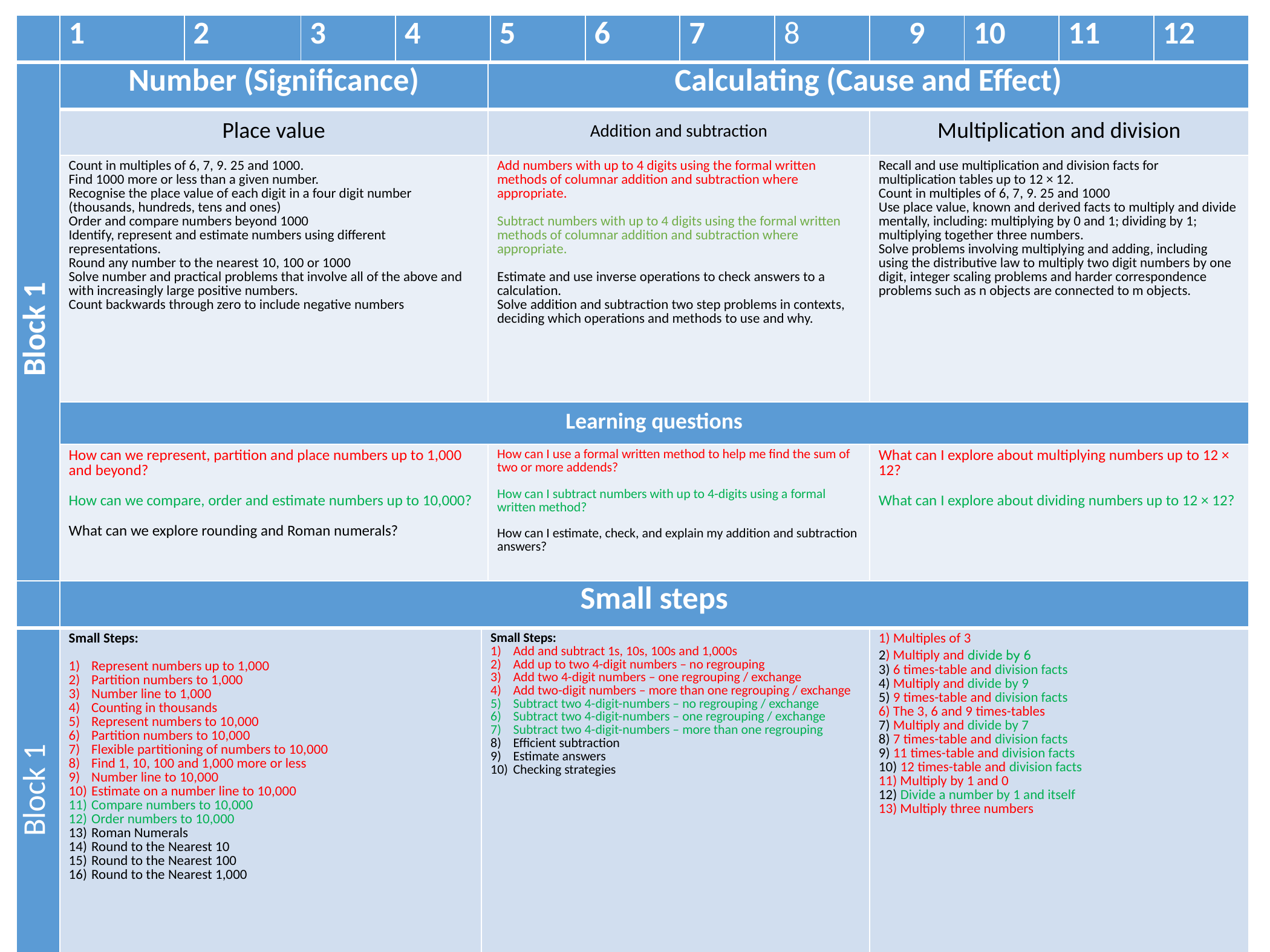

|  | 1 | 2 | 3 | 4 | 5 | 6 | 7 | 8 | 9 | 10 | 11 | 12 |
| --- | --- | --- | --- | --- | --- | --- | --- | --- | --- | --- | --- | --- |
| Block 1 | Number (Significance) | Calculating (Cause and Effect) |  |
| --- | --- | --- | --- |
|  | Place value | Addition and subtraction | Multiplication and division |
|  | Count in multiples of 6, 7, 9. 25 and 1000. Find 1000 more or less than a given number. Recognise the place value of each digit in a four digit number (thousands, hundreds, tens and ones) Order and compare numbers beyond 1000 Identify, represent and estimate numbers using different representations. Round any number to the nearest 10, 100 or 1000 Solve number and practical problems that involve all of the above and with increasingly large positive numbers. Count backwards through zero to include negative numbers | Add numbers with up to 4 digits using the formal written methods of columnar addition and subtraction where appropriate. Subtract numbers with up to 4 digits using the formal written methods of columnar addition and subtraction where appropriate. Estimate and use inverse operations to check answers to a calculation. Solve addition and subtraction two step problems in contexts, deciding which operations and methods to use and why. | Recall and use multiplication and division facts for multiplication tables up to 12 × 12. Count in multiples of 6, 7, 9. 25 and 1000 Use place value, known and derived facts to multiply and divide mentally, including: multiplying by 0 and 1; dividing by 1; multiplying together three numbers. Solve problems involving multiplying and adding, including using the distributive law to multiply two digit numbers by one digit, integer scaling problems and harder correspondence problems such as n objects are connected to m objects. |
|  | Learning questions |  |  |
|  | How can we represent, partition and place numbers up to 1,000 and beyond? How can we compare, order and estimate numbers up to 10,000? What can we explore rounding and Roman numerals? | How can I use a formal written method to help me find the sum of two or more addends? How can I subtract numbers with up to 4-digits using a formal written method? How can I estimate, check, and explain my addition and subtraction answers? | What can I explore about multiplying numbers up to 12 × 12? What can I explore about dividing numbers up to 12 × 12? |
Year 3 Maths Sequencing Grid
|  | Small steps |  |  |
| --- | --- | --- | --- |
| Block 1 | Small Steps: Represent numbers up to 1,000 Partition numbers to 1,000 Number line to 1,000 Counting in thousands Represent numbers to 10,000 Partition numbers to 10,000 Flexible partitioning of numbers to 10,000 Find 1, 10, 100 and 1,000 more or less Number line to 10,000 Estimate on a number line to 10,000 Compare numbers to 10,000 Order numbers to 10,000 Roman Numerals Round to the Nearest 10 Round to the Nearest 100 Round to the Nearest 1,000 | Small Steps: Add and subtract 1s, 10s, 100s and 1,000s Add up to two 4-digit numbers – no regrouping Add two 4-digit numbers – one regrouping / exchange Add two-digit numbers – more than one regrouping / exchange Subtract two 4-digit-numbers – no regrouping / exchange Subtract two 4-digit-numbers – one regrouping / exchange Subtract two 4-digit-numbers – more than one regrouping Efficient subtraction Estimate answers Checking strategies | 1) Multiples of 3 2) Multiply and divide by 6 3) 6 times-table and division facts 4) Multiply and divide by 9 5) 9 times-table and division facts 6) The 3, 6 and 9 times-tables 7) Multiply and divide by 7 8) 7 times-table and division facts 9) 11 times-table and division facts 10) 12 times-table and division facts 11) Multiply by 1 and 0 12) Divide a number by 1 and itself 13) Multiply three numbers |